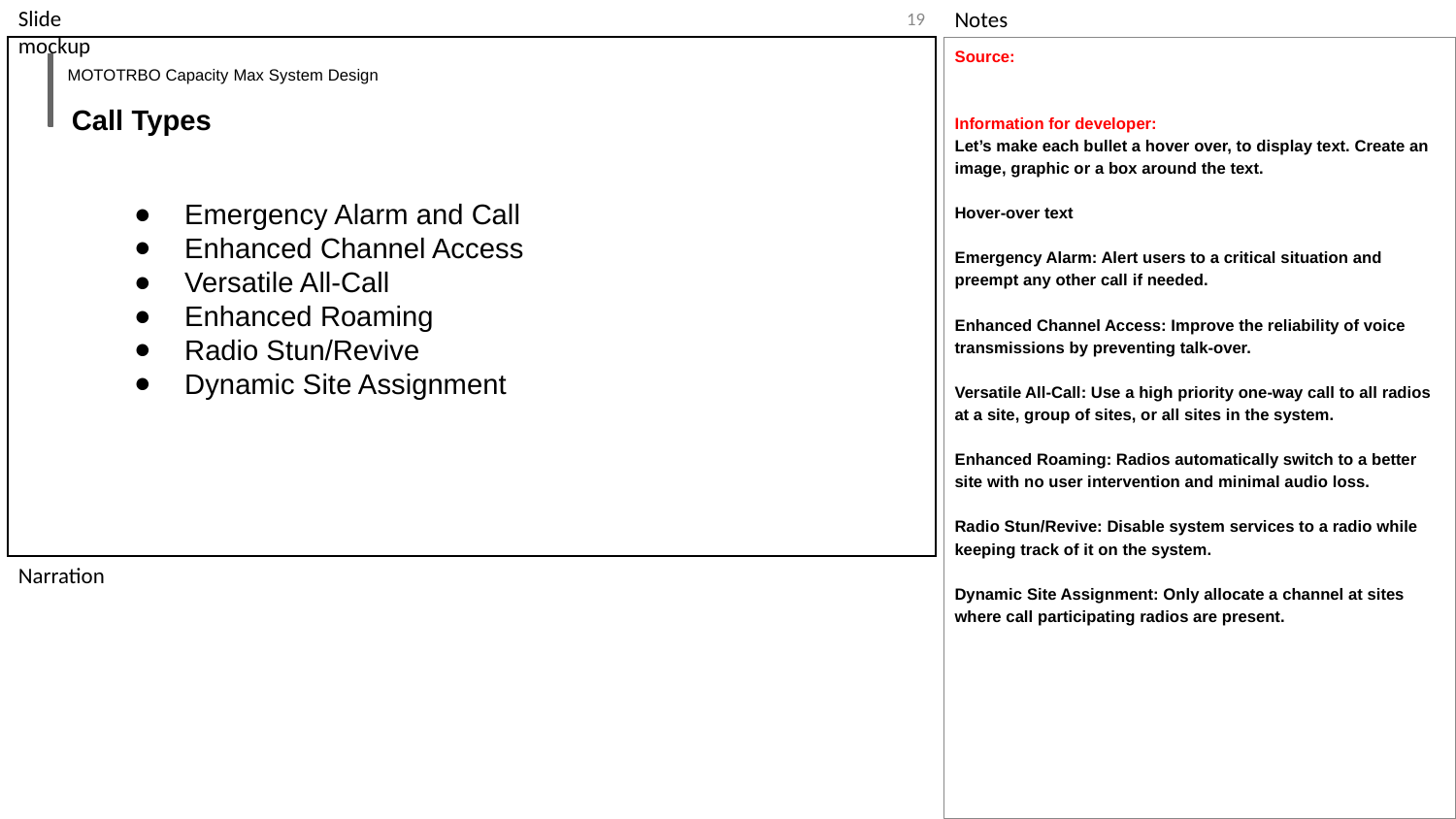

19
Source:

Information for developer:
Let’s make each bullet a hover over, to display text. Create an image, graphic or a box around the text.

Hover-over text

Emergency Alarm: Alert users to a critical situation and preempt any other call if needed.

Enhanced Channel Access: Improve the reliability of voice transmissions by preventing talk-over.

Versatile All-Call: Use a high priority one-way call to all radios at a site, group of sites, or all sites in the system.

Enhanced Roaming: Radios automatically switch to a better site with no user intervention and minimal audio loss.

Radio Stun/Revive: Disable system services to a radio while keeping track of it on the system.

Dynamic Site Assignment: Only allocate a channel at sites where call participating radios are present.

MOTOTRBO Capacity Max System Design

Call Types
Emergency Alarm and Call
Enhanced Channel Access
Versatile All-Call
Enhanced Roaming
Radio Stun/Revive
Dynamic Site Assignment